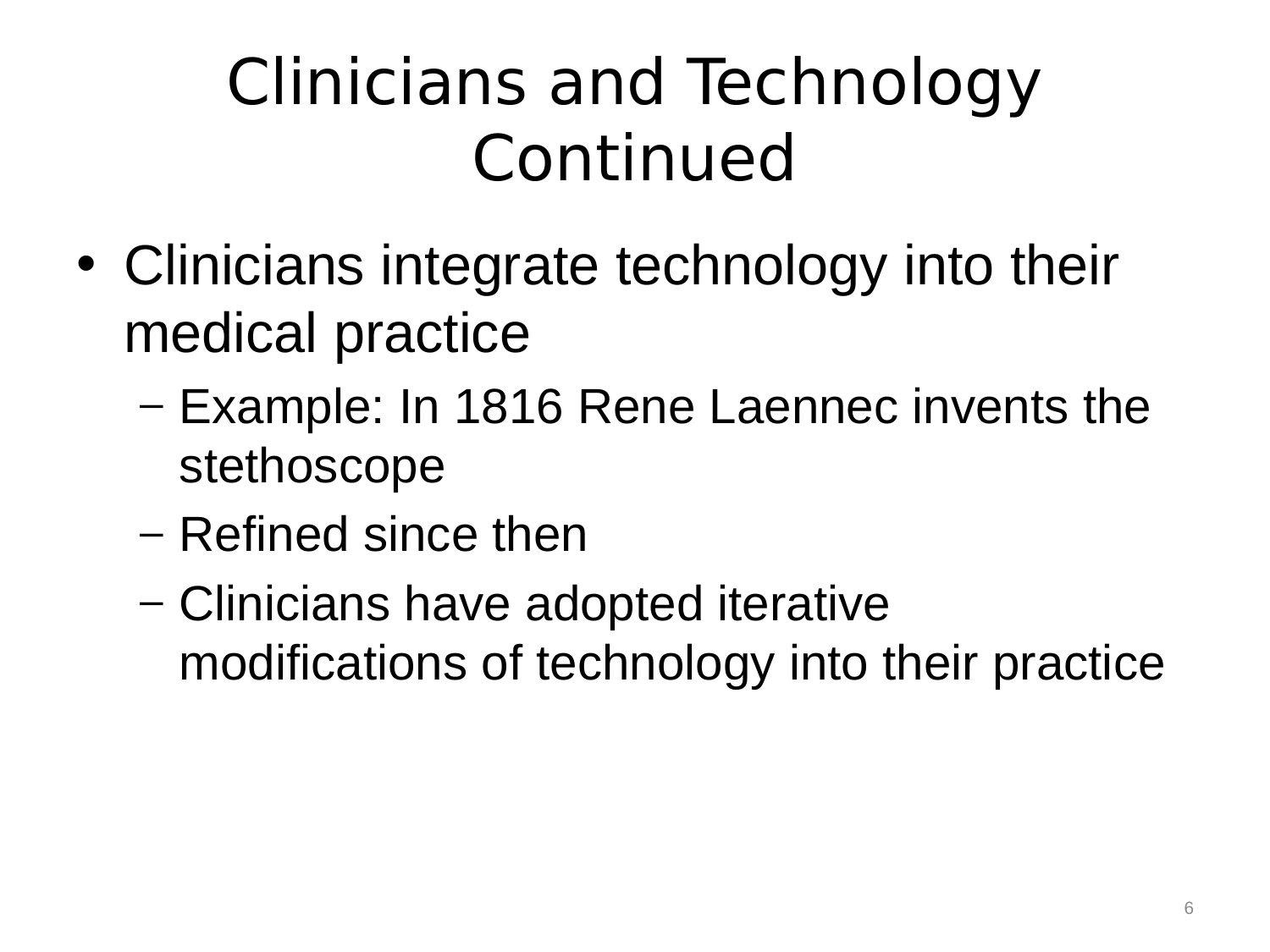

# Clinicians and Technology Continued
Clinicians integrate technology into their medical practice
Example: In 1816 Rene Laennec invents the stethoscope
Refined since then
Clinicians have adopted iterative modifications of technology into their practice
6